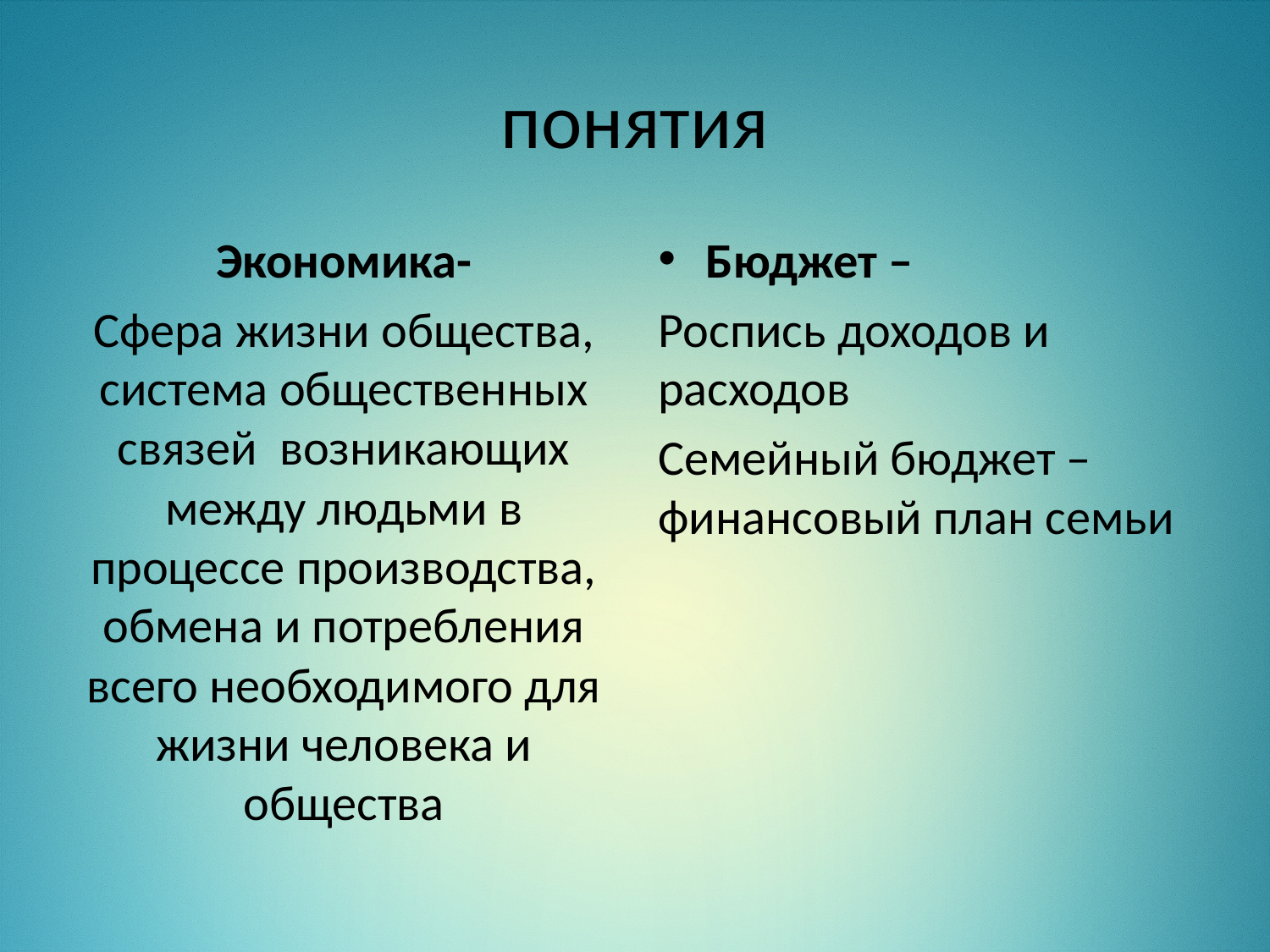

# понятия
Экономика-
Сфера жизни общества, система общественных связей  возникающих между людьми в процессе производства, обмена и потребления всего необходимого для жизни человека и общества
Бюджет –
Роспись доходов и расходов
Семейный бюджет – финансовый план семьи